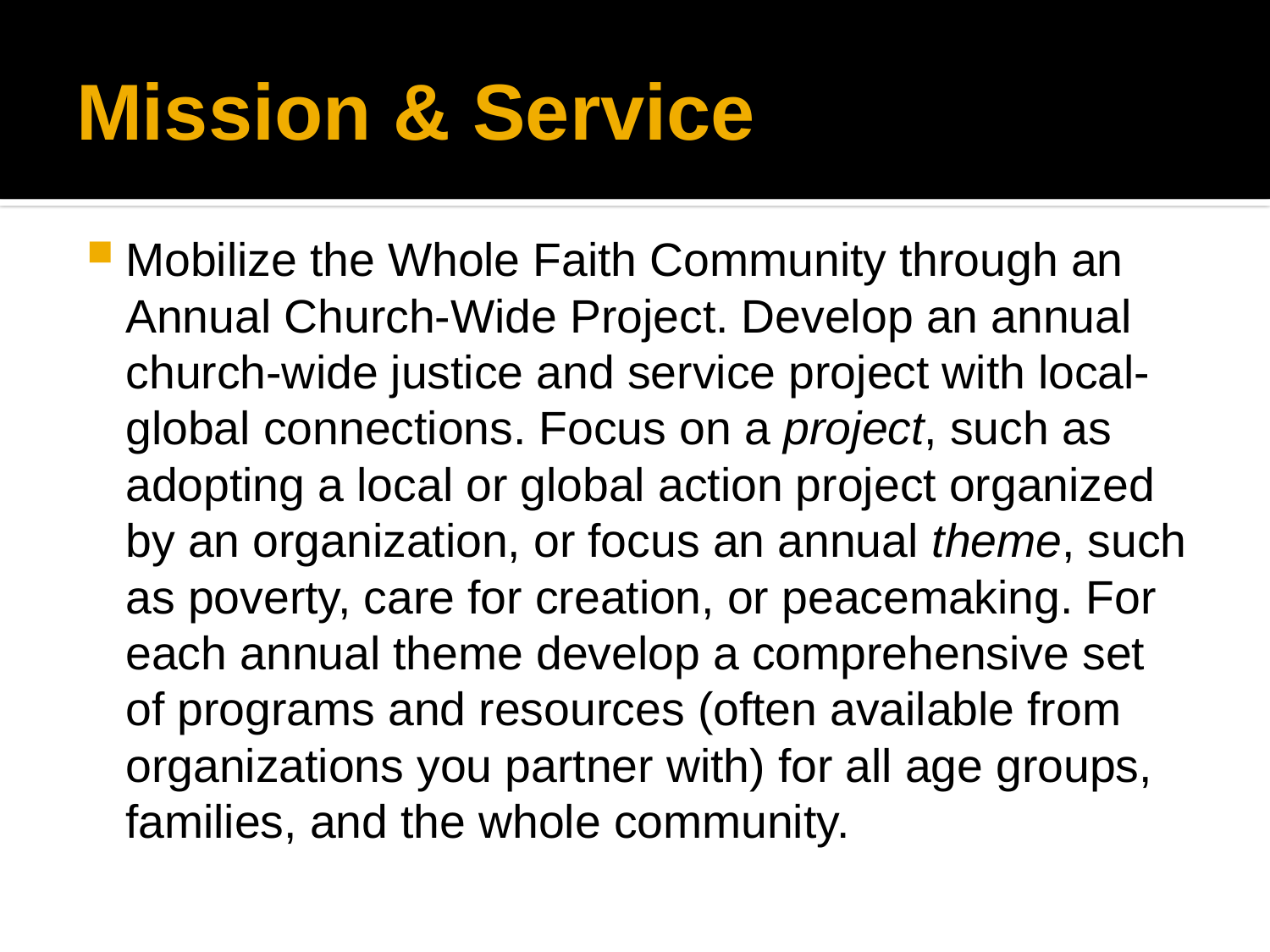

# Mission & Service
Mobilize the Whole Faith Community through an Annual Church-Wide Project. Develop an annual church-wide justice and service project with local-global connections. Focus on a project, such as adopting a local or global action project organized by an organization, or focus an annual theme, such as poverty, care for creation, or peacemaking. For each annual theme develop a comprehensive set of programs and resources (often available from organizations you partner with) for all age groups, families, and the whole community.